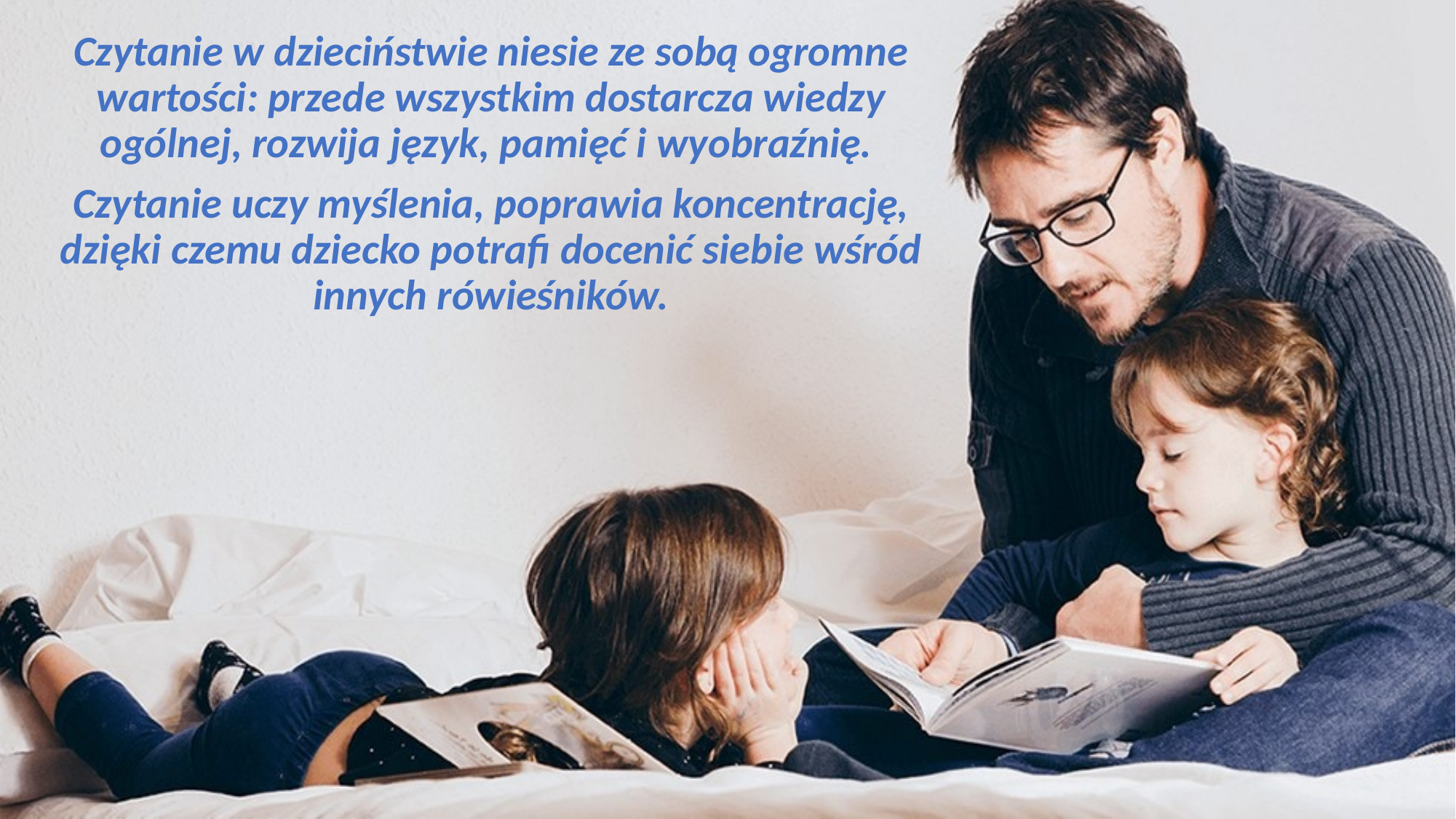

Czytanie w dzieciństwie niesie ze sobą ogromne wartości: przede wszystkim dostarcza wiedzy ogólnej, rozwija język, pamięć i wyobraźnię.
Czytanie uczy myślenia, poprawia koncentrację, dzięki czemu dziecko potrafi docenić siebie wśród innych rówieśników.